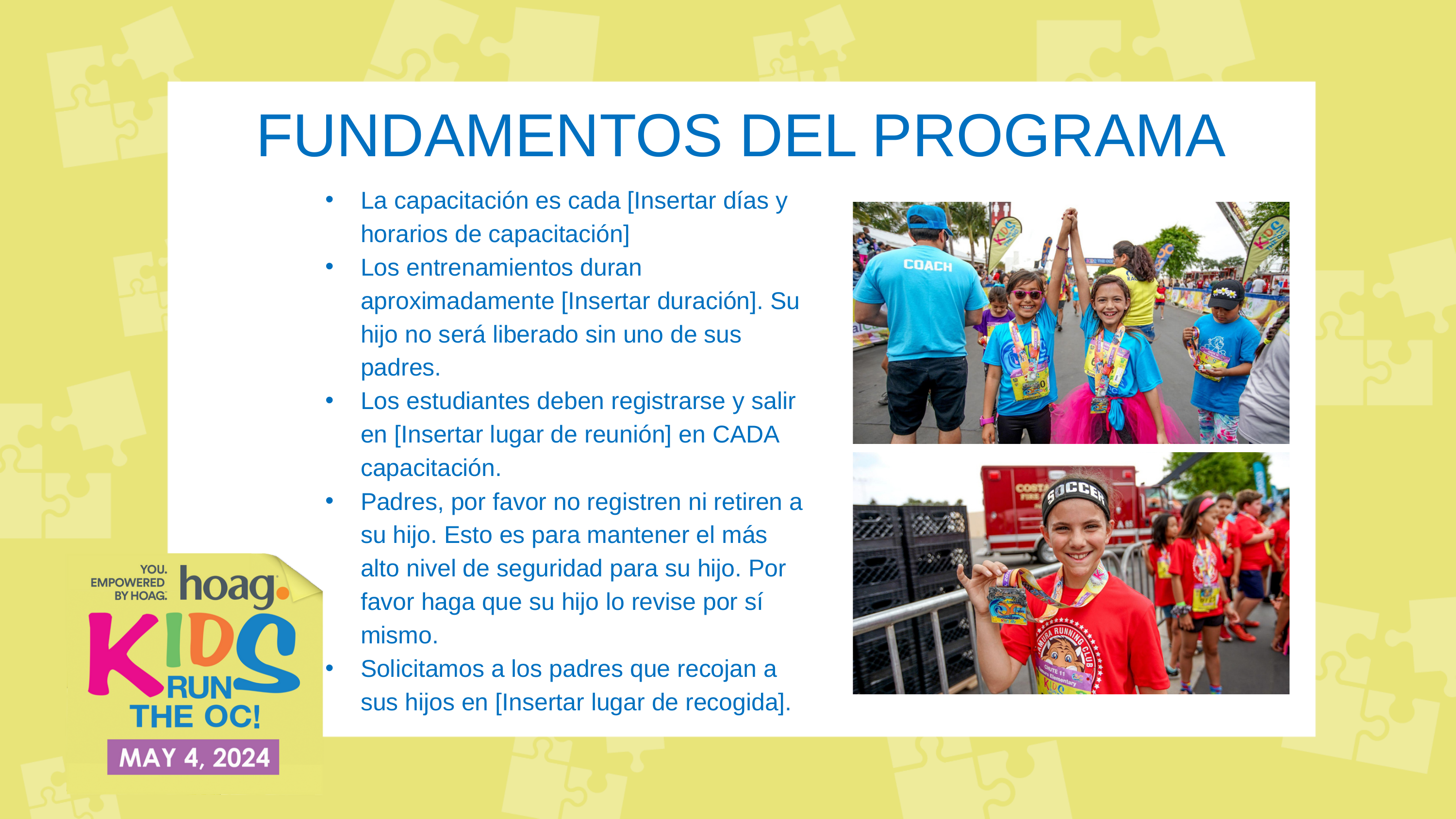

FUNDAMENTOS DEL PROGRAMA
La capacitación es cada [Insertar días y horarios de capacitación]
Los entrenamientos duran aproximadamente [Insertar duración]. Su hijo no será liberado sin uno de sus padres.
Los estudiantes deben registrarse y salir en [Insertar lugar de reunión] en CADA capacitación.
Padres, por favor no registren ni retiren a su hijo. Esto es para mantener el más alto nivel de seguridad para su hijo. Por favor haga que su hijo lo revise por sí mismo.
Solicitamos a los padres que recojan a sus hijos en [Insertar lugar de recogida].